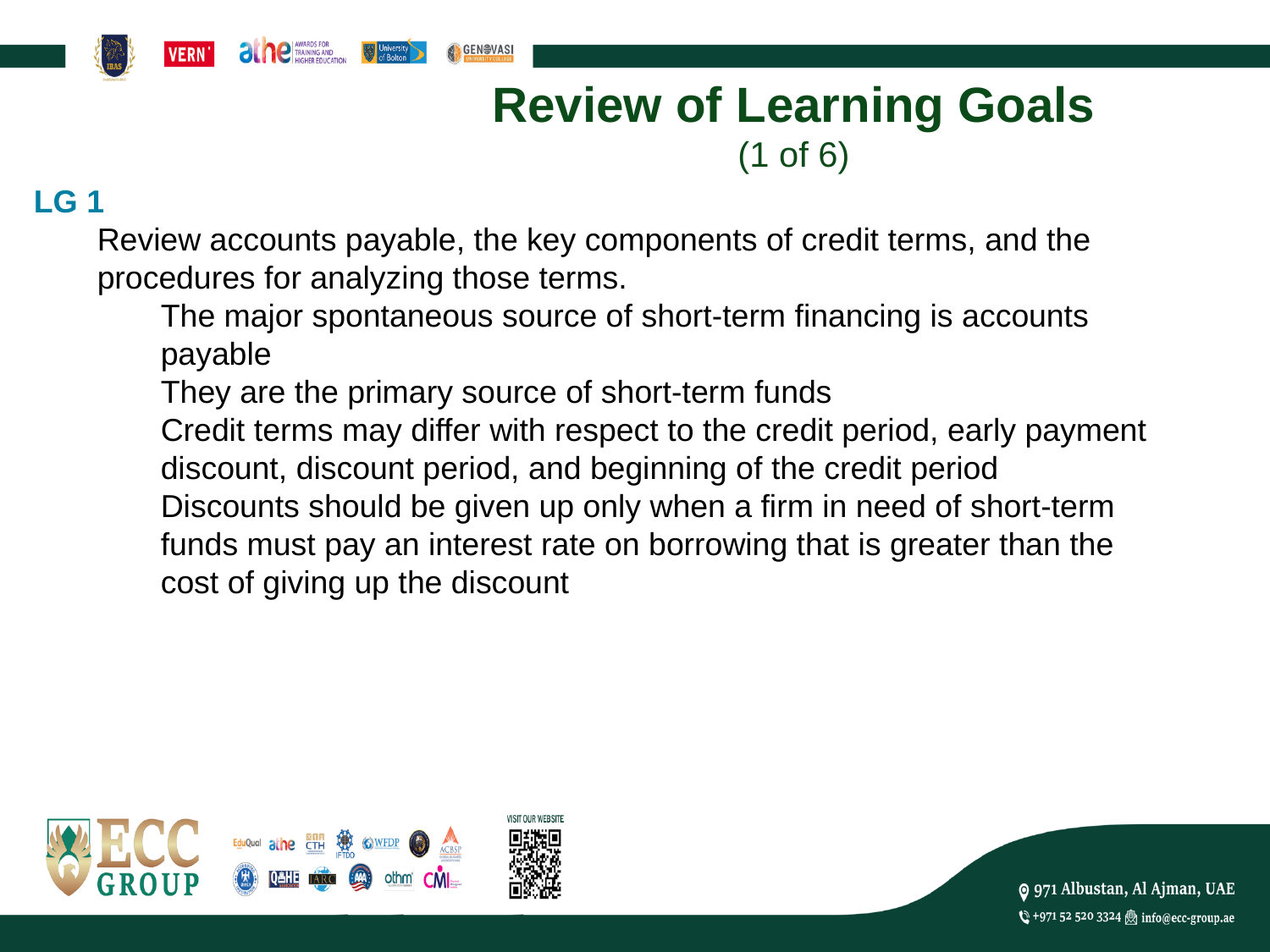

# Review of Learning Goals (1 of 6)
LG 1
Review accounts payable, the key components of credit terms, and the procedures for analyzing those terms.
The major spontaneous source of short-term financing is accounts payable
They are the primary source of short-term funds
Credit terms may differ with respect to the credit period, early payment discount, discount period, and beginning of the credit period
Discounts should be given up only when a firm in need of short-term funds must pay an interest rate on borrowing that is greater than the cost of giving up the discount